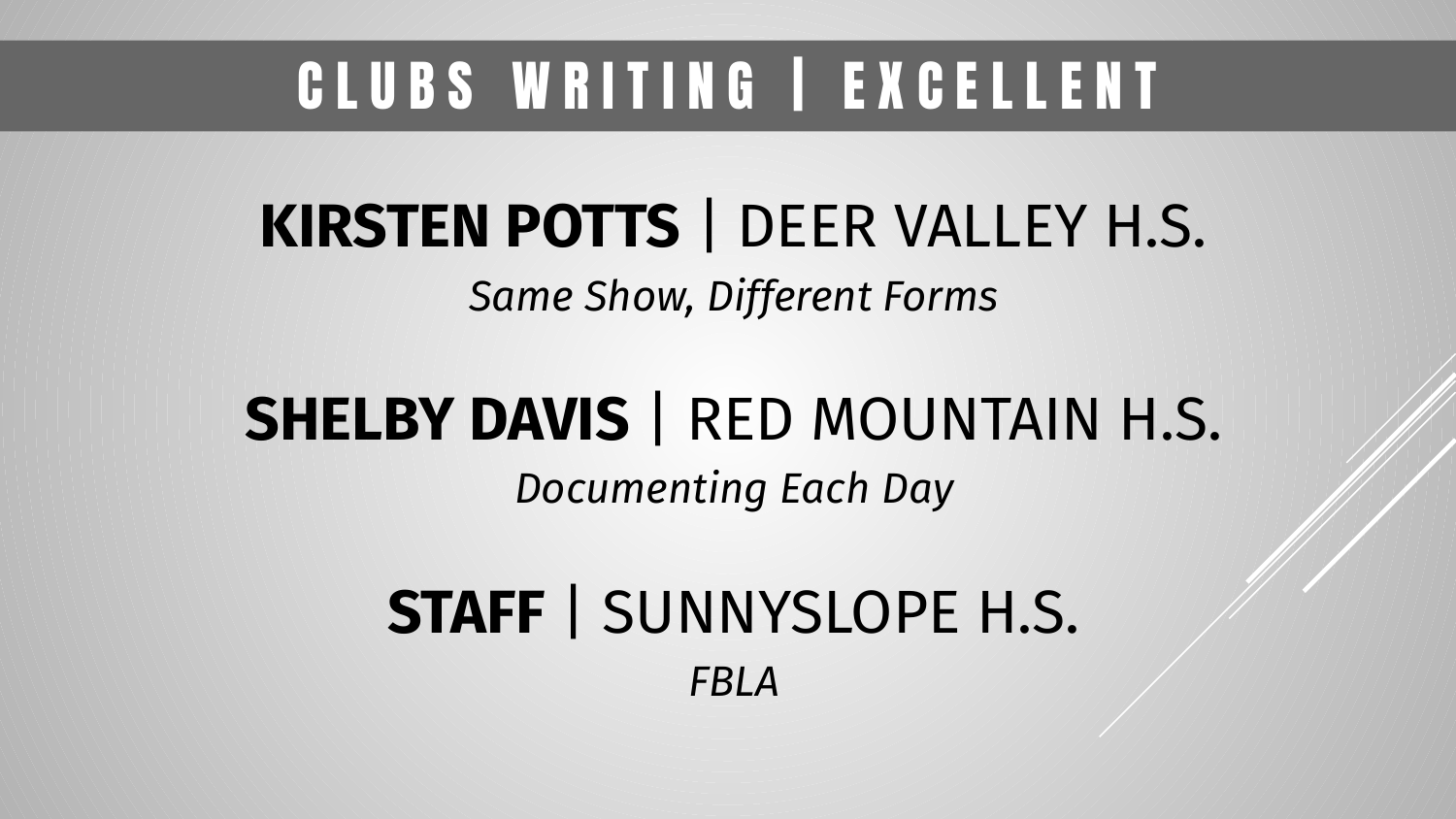

# C L U B S   W R I T I N G   |   E X C E L L E N T

KIRSTEN POTTS | DEER VALLEY H.S.
Same Show, Different Forms

SHELBY DAVIS | RED MOUNTAIN H.S.
Documenting Each Day

STAFF | SUNNYSLOPE H.S.
FBLA